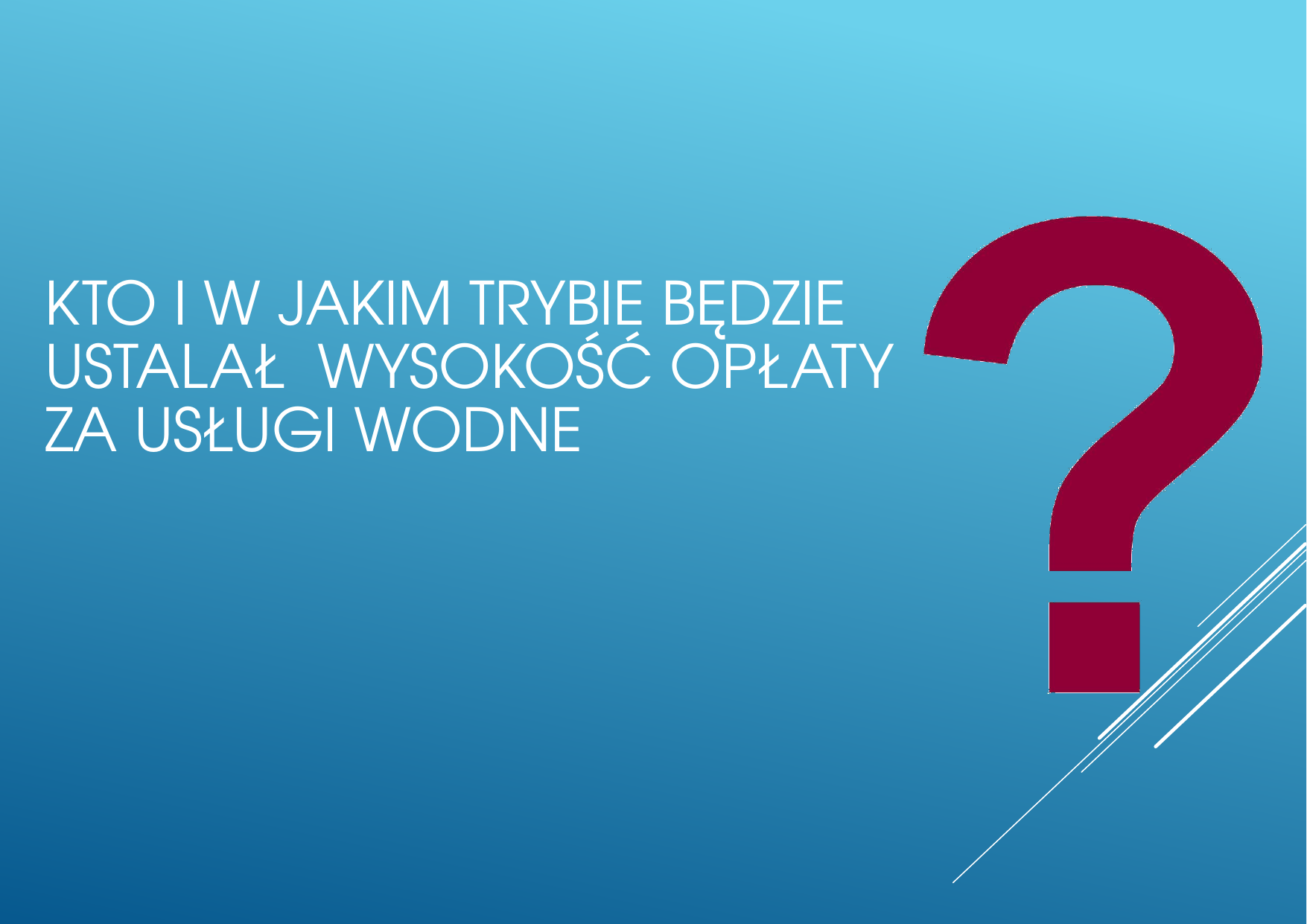

# Kto i w jakim trybie będzie ustalał  wysokość opłaty za usługi wodne